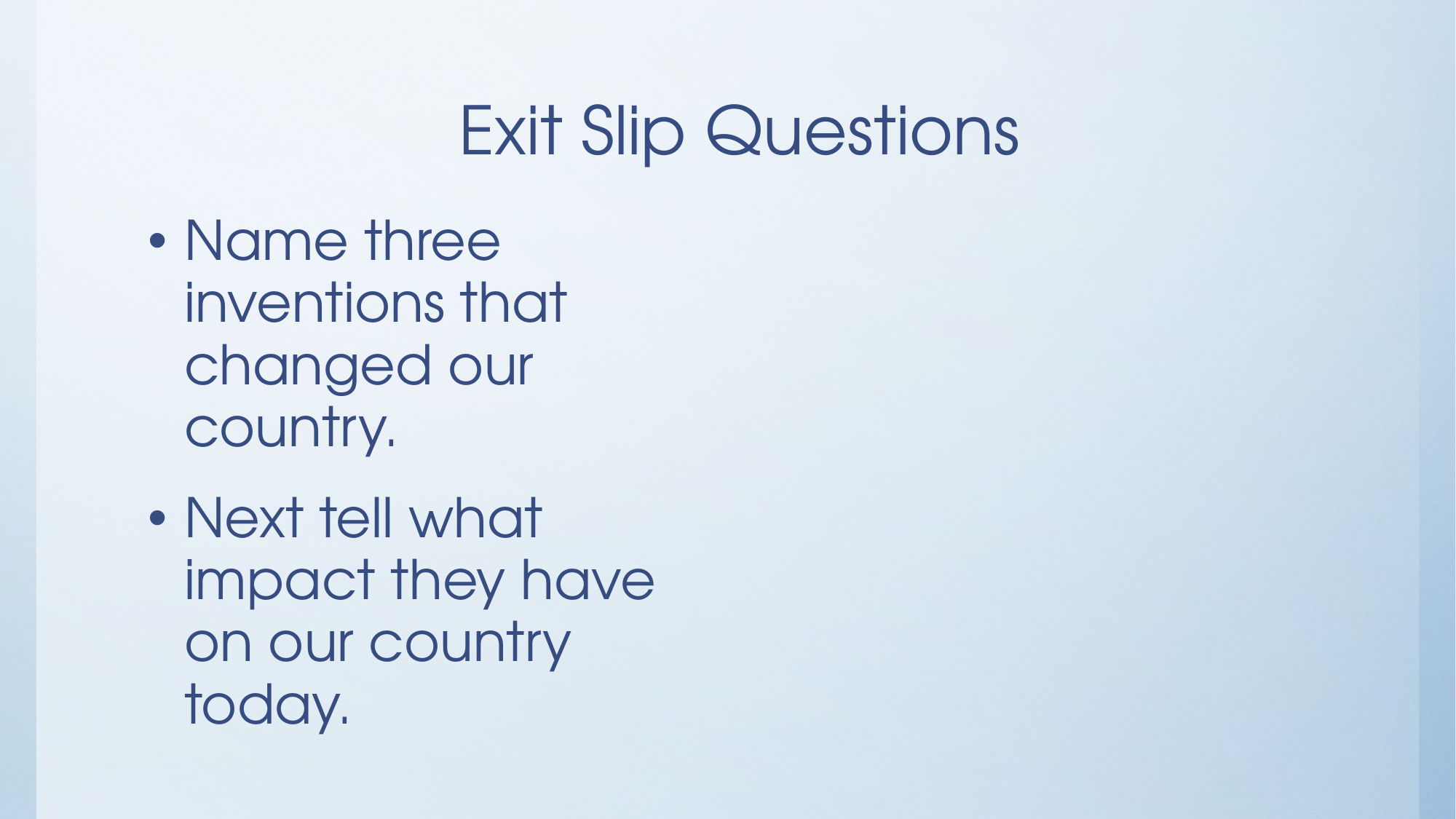

# Exit Slip Questions
Name three inventions that changed our country.
Next tell what impact they have on our country today.